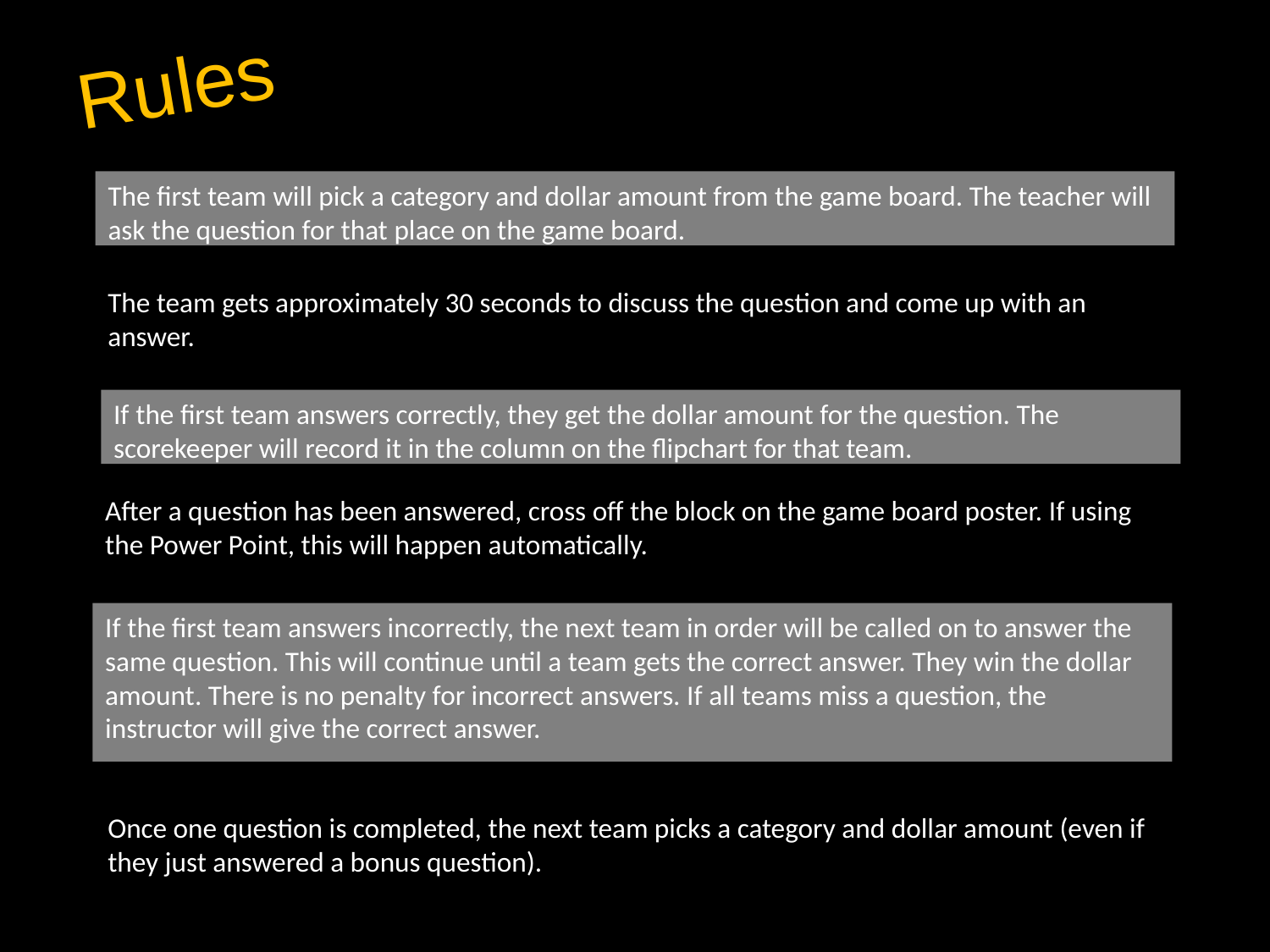

# Rules
The first team will pick a category and dollar amount from the game board. The teacher will ask the question for that place on the game board.
The team gets approximately 30 seconds to discuss the question and come up with an answer.
If the first team answers correctly, they get the dollar amount for the question. The scorekeeper will record it in the column on the flipchart for that team.
After a question has been answered, cross off the block on the game board poster. If using the Power Point, this will happen automatically.
If the first team answers incorrectly, the next team in order will be called on to answer the same question. This will continue until a team gets the correct answer. They win the dollar amount. There is no penalty for incorrect answers. If all teams miss a question, the instructor will give the correct answer.
Once one question is completed, the next team picks a category and dollar amount (even if they just answered a bonus question).